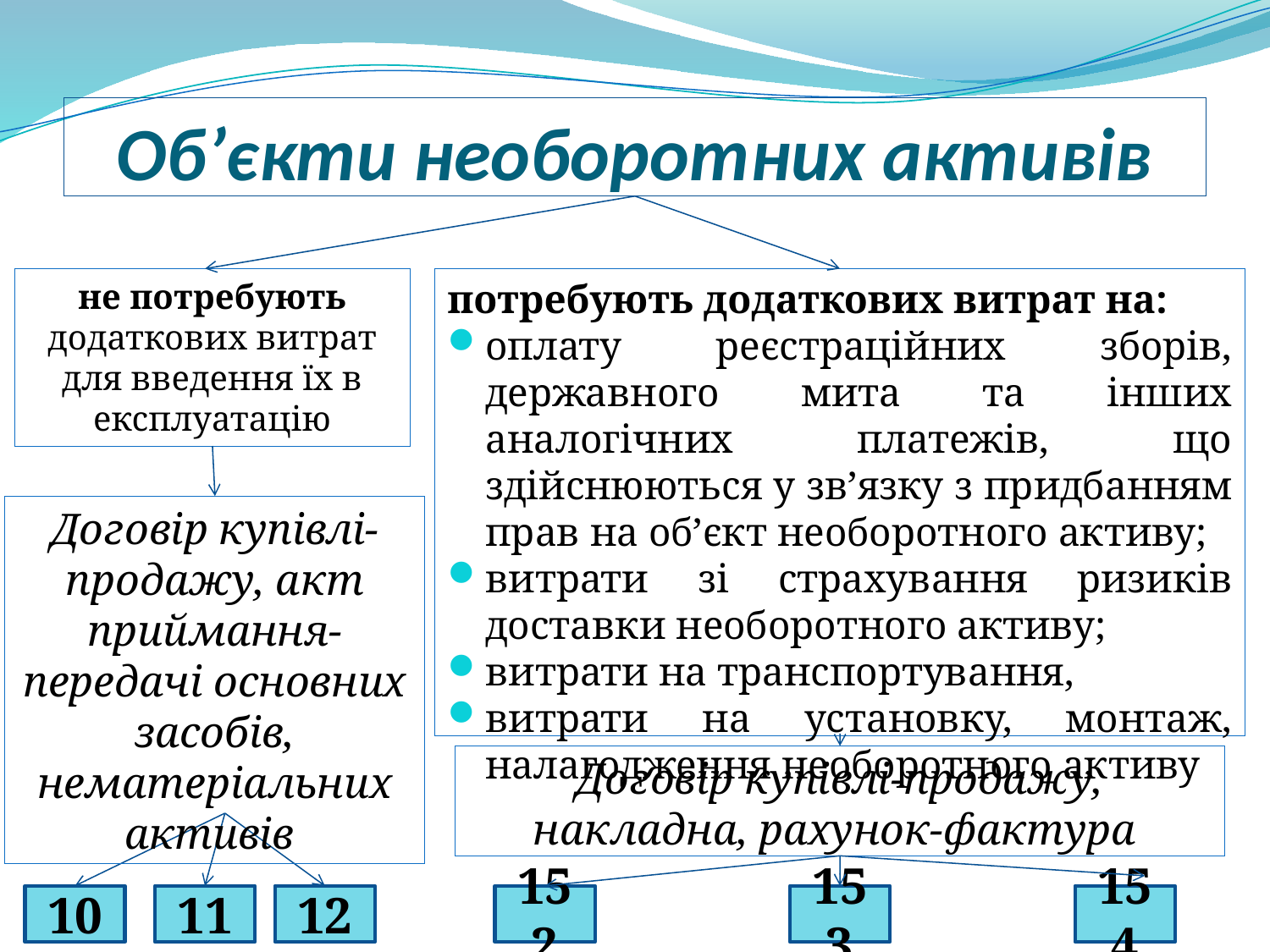

# Об’єкти необоротних активів
не потребують додаткових витрат для введення їх в експлуатацію
потребують додаткових витрат на:
оплату реєстраційних зборів, державного мита та інших аналогічних платежів, що здійснюються у зв’язку з придбанням прав на об’єкт необоротного активу;
витрати зі страхування ризиків доставки необоротного активу;
витрати на транспортування,
витрати на установку, монтаж, налагодження необоротного активу

Договір купівлі-продажу, акт приймання-передачі основних засобів, нематеріальних активів

Договір купівлі-продажу, накладна, рахунок-фактура
10
11
12
152
153
154